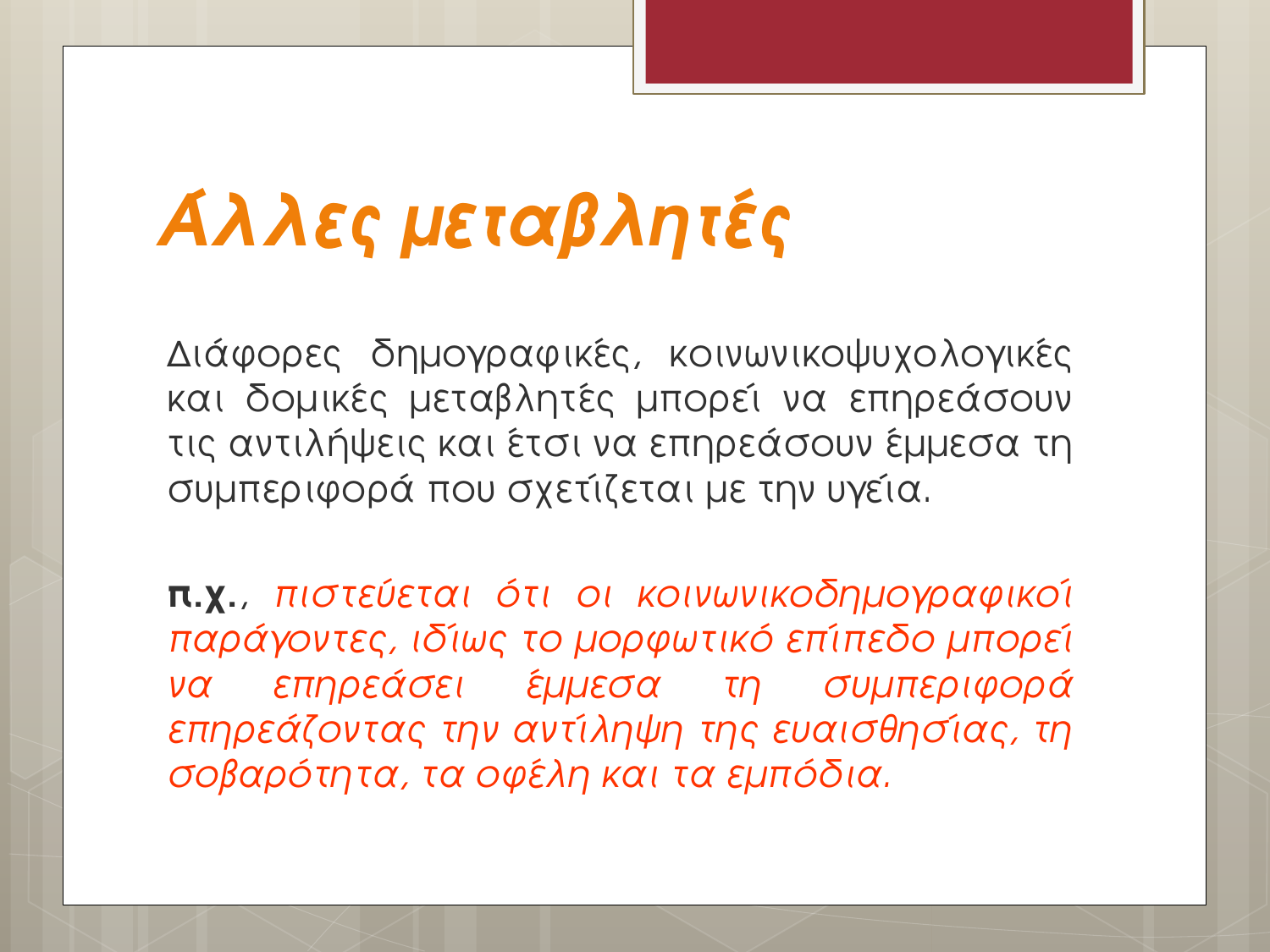

# Άλλες μεταβλητές
Διάφορες δημογραφικές, κοινωνικοψυχολογικές και δομικές μεταβλητές μπορεί να επηρεάσουν τις αντιλήψεις και έτσι να επηρεάσουν έμμεσα τη συμπεριφορά που σχετίζεται με την υγεία.

π.χ., πιστεύεται ότι οι κοινωνικοδημογραφικοί παράγοντες, ιδίως το μορφωτικό επίπεδο μπορεί να επηρεάσει έμμεσα τη συμπεριφορά επηρεάζοντας την αντίληψη της ευαισθησίας, τη σοβαρότητα, τα οφέλη και τα εμπόδια.